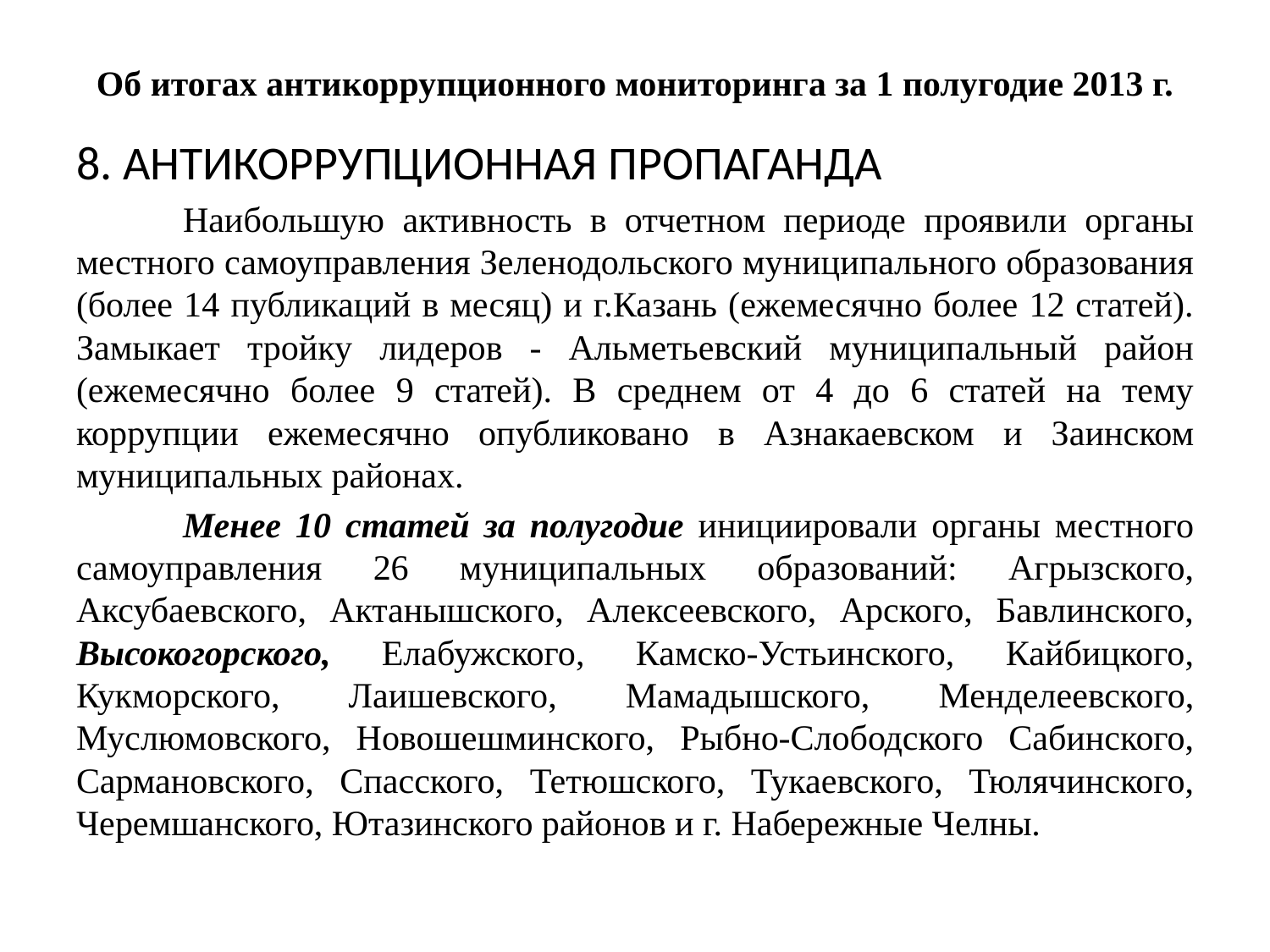

# Об итогах антикоррупционного мониторинга за 1 полугодие 2013 г.
8. АНТИКОРРУПЦИОННАЯ ПРОПАГАНДА
	Наибольшую активность в отчетном периоде проявили органы местного самоуправления Зеленодольского муниципального образования (более 14 публикаций в месяц) и г.Казань (ежемесячно более 12 статей). Замыкает тройку лидеров - Альметьевский муниципальный район (ежемесячно более 9 статей). В среднем от 4 до 6 статей на тему коррупции ежемесячно опубликовано в Азнакаевском и Заинском муниципальных районах.
	Менее 10 статей за полугодие инициировали органы местного самоуправления 26 муниципальных образований: Агрызского, Аксубаевского, Актанышского, Алексеевского, Арского, Бавлинского, Высокогорского, Елабужского, Камско-Устьинского, Кайбицкого, Кукморского, Лаишевского, Мамадышского, Менделеевского, Муслюмовского, Новошешминского, Рыбно-Слободского Сабинского, Сармановского, Спасского, Тетюшского, Тукаевского, Тюлячинского, Черемшанского, Ютазинского районов и г. Набережные Челны.